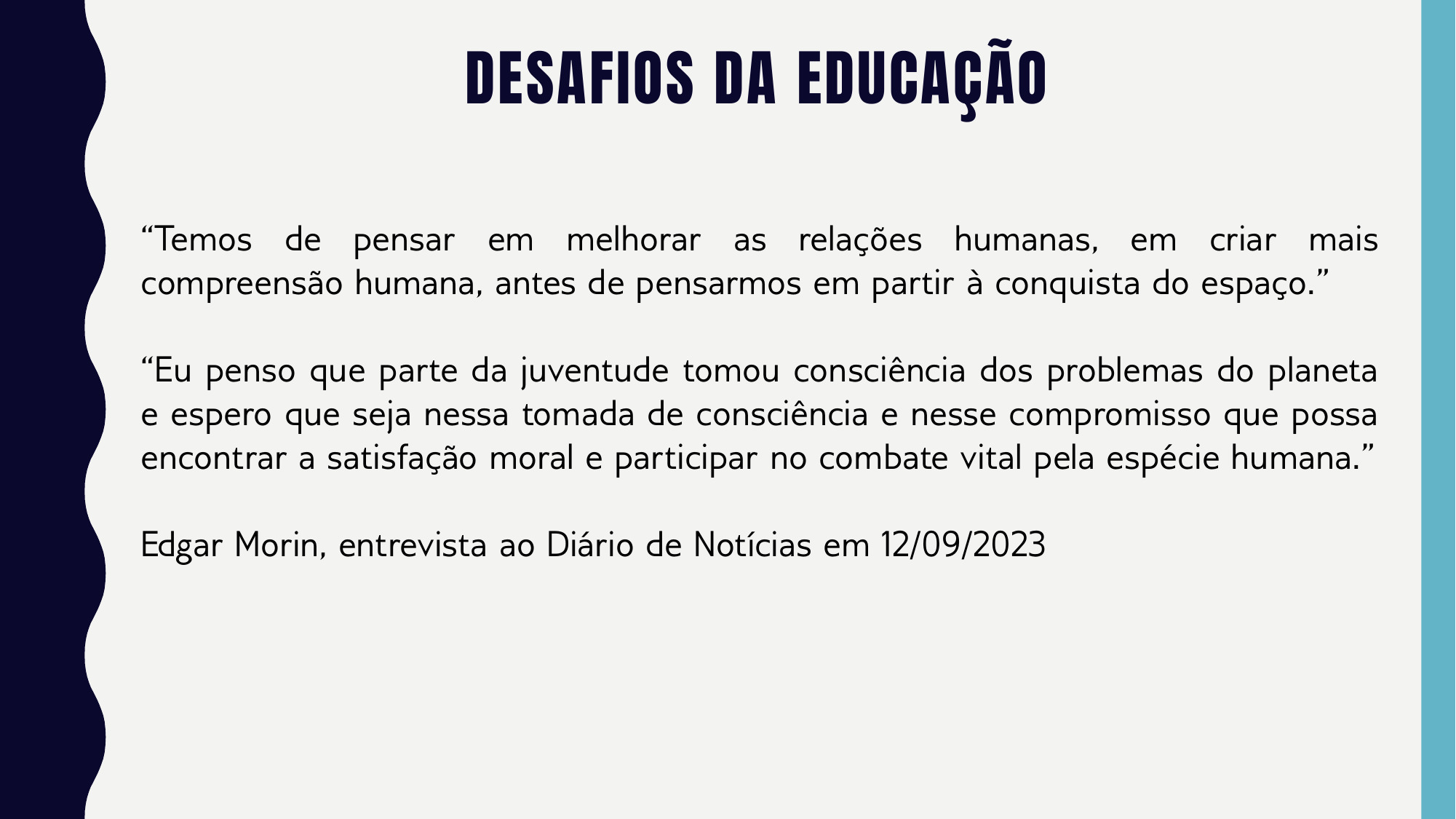

# DESAFIOS DA EDUCAÇÃO

“Temos de pensar em melhorar as relações humanas, em criar mais compreensão humana, antes de pensarmos em partir à conquista do espaço.”

“Eu penso que parte da juventude tomou consciência dos problemas do planeta e espero que seja nessa tomada de consciência e nesse compromisso que possa encontrar a satisfação moral e participar no combate vital pela espécie humana.”

Edgar Morin, entrevista ao Diário de Notícias em 12/09/2023